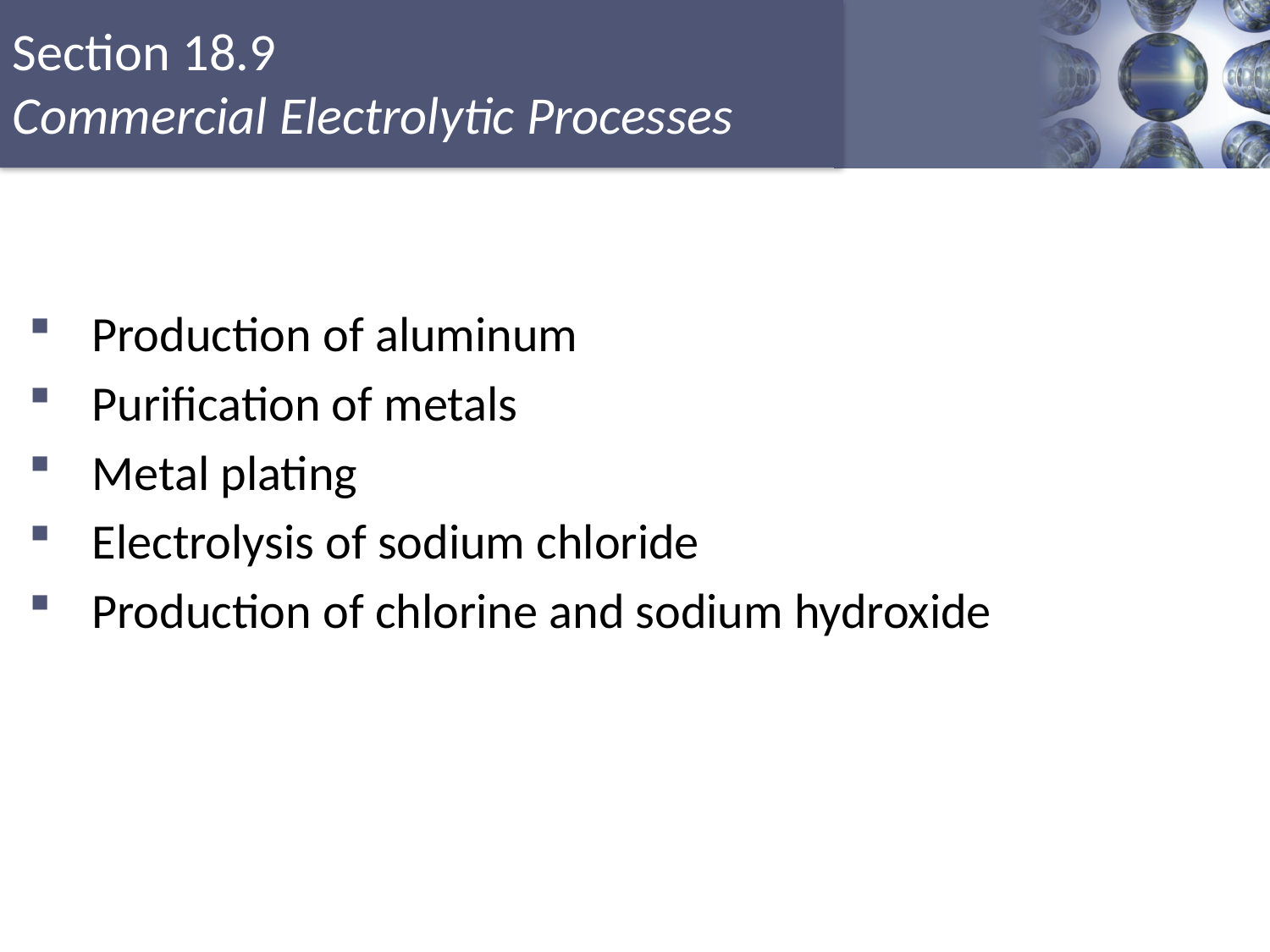

Production of aluminum
Purification of metals
Metal plating
Electrolysis of sodium chloride
Production of chlorine and sodium hydroxide

Copyright © Cengage Learning. All rights reserved
27